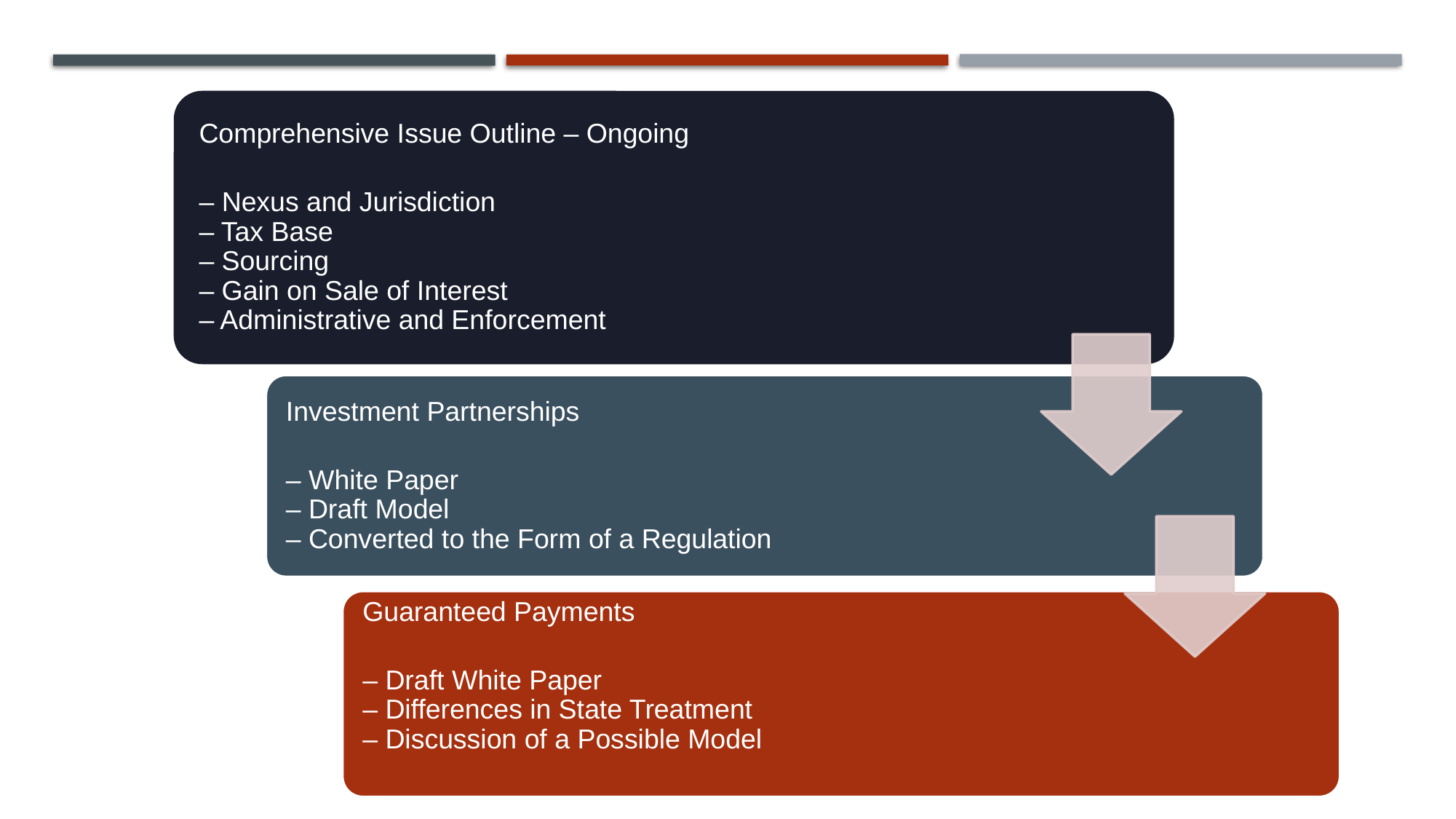

Comprehensive Issue Outline – Ongoing
– Nexus and Jurisdiction
– Tax Base
– Sourcing
– Gain on Sale of Interest
– Administrative and Enforcement
Investment Partnerships
– White Paper
– Draft Model
– Converted to the Form of a Regulation
Guaranteed Payments
– Draft White Paper
– Differences in State Treatment
– Discussion of a Possible Model

# Project timeline & Status